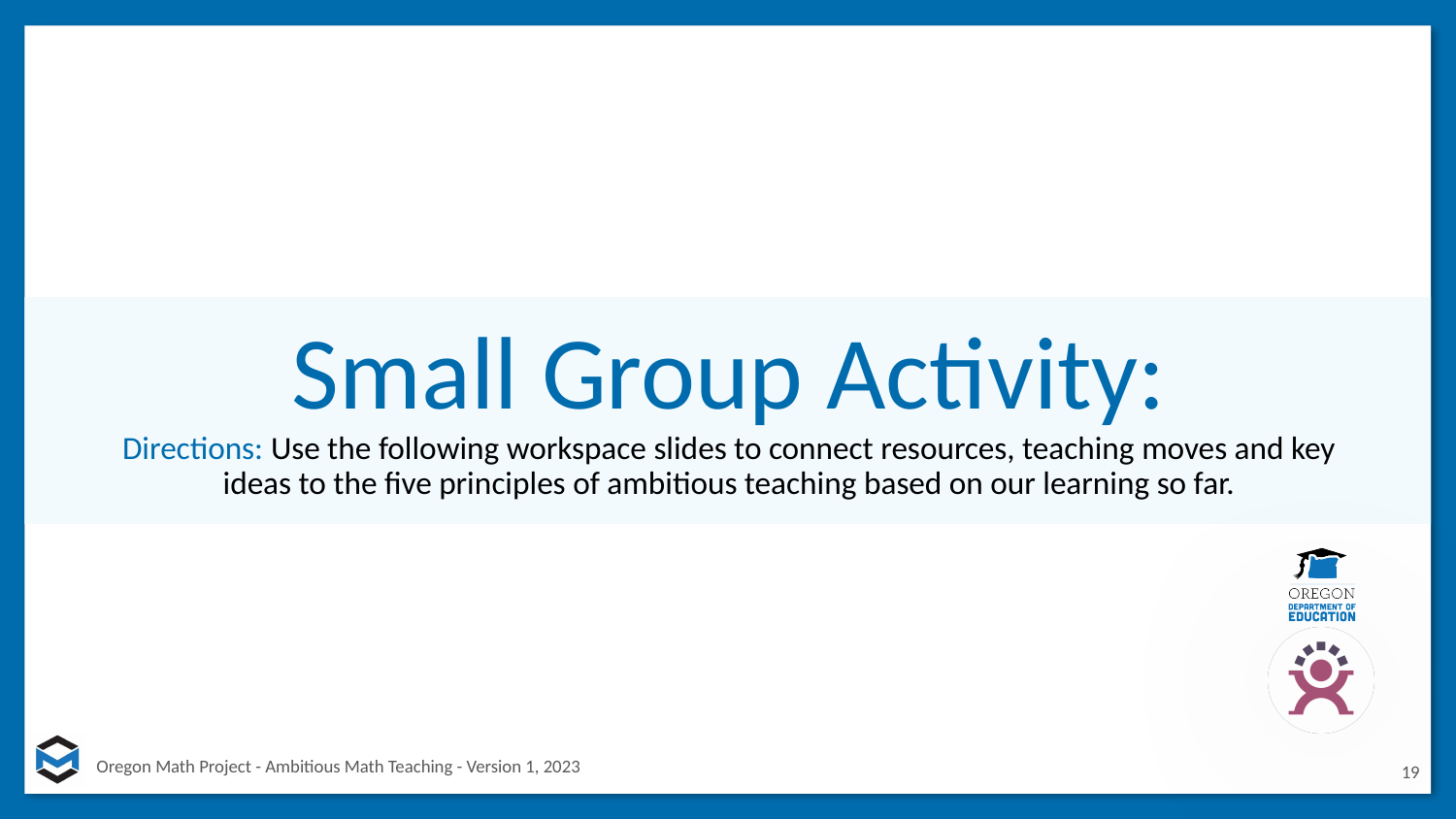

# Small Group Activity:
Directions: Use the following workspace slides to connect resources, teaching moves and key ideas to the five principles of ambitious teaching based on our learning so far.
19